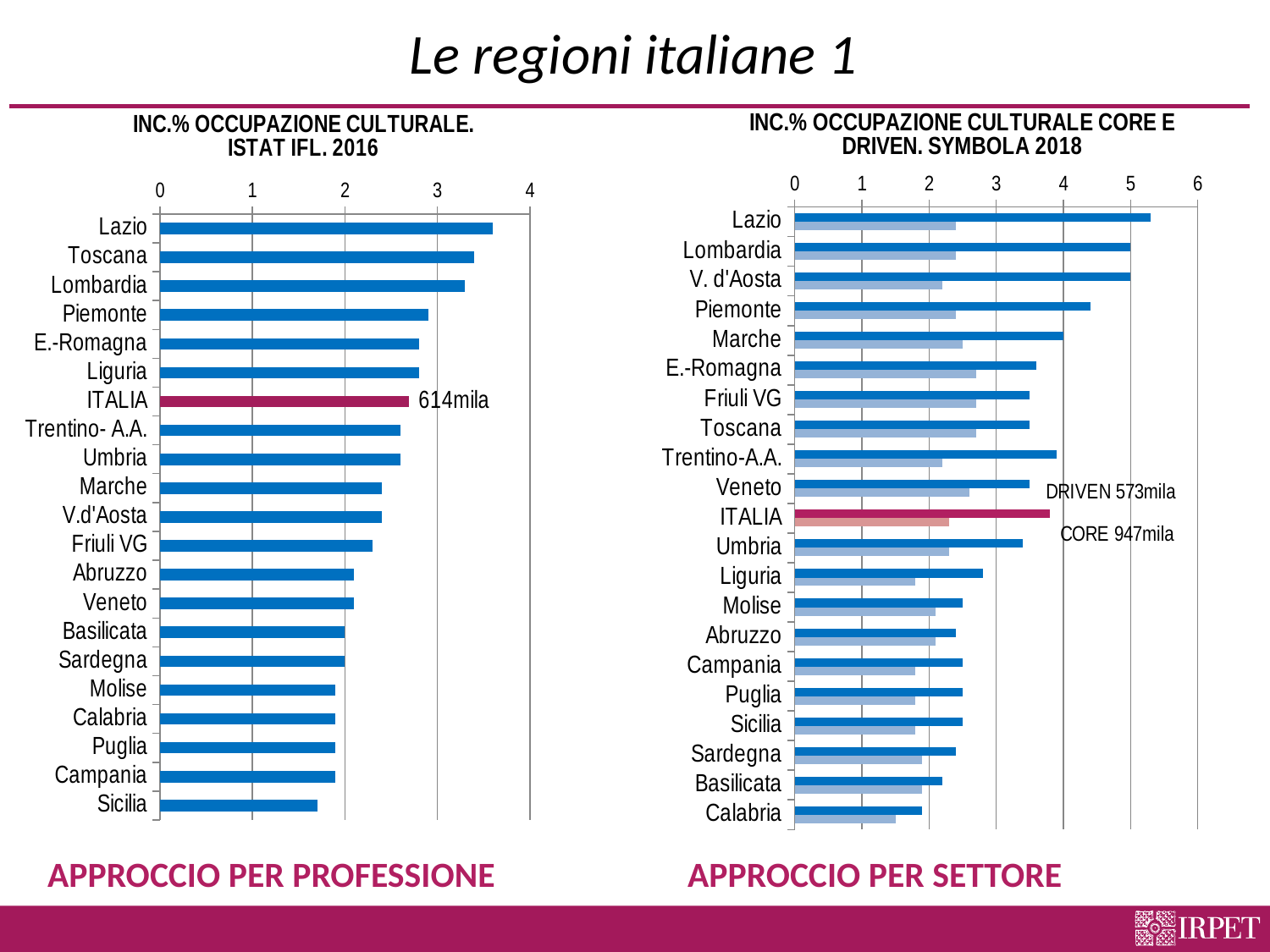

# Le regioni italiane 1

### Chart: INC.% OCCUPAZIONE CULTURALE CORE E DRIVEN. SYMBOLA 2018

| Category | % core | % driven |
|---|---|---|
| Lazio | 5.300000000000001 | 2.4 |
| Lombardia | 5.0 | 2.4 |
| V. d'Aosta | 5.0 | 2.2 |
| Piemonte | 4.4 | 2.4 |
| Marche | 4.0 | 2.5 |
| E.-Romagna | 3.6000000000000005 | 2.7 |
| Friuli VG | 3.5000000000000004 | 2.7 |
| Toscana | 3.5000000000000004 | 2.7 |
| Trentino-A.A. | 3.9 | 2.2 |
| Veneto | 3.5000000000000004 | 2.6 |
| ITALIA | 3.8 | 2.3 |
| Umbria | 3.4000000000000004 | 2.3 |
| Liguria | 2.8000000000000003 | 1.8000000000000003 |
| Molise | 2.5 | 2.1 |
| Abruzzo | 2.4 | 2.1 |
| Campania | 2.5 | 1.8000000000000003 |
| Puglia | 2.5 | 1.8000000000000003 |
| Sicilia | 2.5 | 1.8000000000000003 |
| Sardegna | 2.4 | 1.9000000000000001 |
| Basilicata | 2.1999999999999997 | 1.9000000000000001 |
| Calabria | 1.9000000000000001 | 1.5000000000000002 |

### Chart: INC.% OCCUPAZIONE CULTURALE. ISTAT IFL. 2016

| Category | 2016 |
|---|---|
| Lazio | 3.6 |
| Toscana | 3.4 |
| Lombardia | 3.3 |
| Piemonte | 2.9 |
| E.-Romagna | 2.8 |
| Liguria | 2.8 |
| ITALIA | 2.688737531309049 |
| Trentino- A.A. | 2.6 |
| Umbria | 2.6 |
| Marche | 2.4 |
| V.d'Aosta | 2.4 |
| Friuli VG | 2.3 |
| Abruzzo | 2.1 |
| Veneto | 2.1 |
| Basilicata | 2.0 |
| Sardegna | 2.0 |
| Molise | 1.9000000000000001 |
| Calabria | 1.9000000000000001 |
| Puglia | 1.9000000000000001 |
| Campania | 1.9000000000000001 |
| Sicilia | 1.7 |
APPROCCIO PER PROFESSIONE
APPROCCIO PER SETTORE